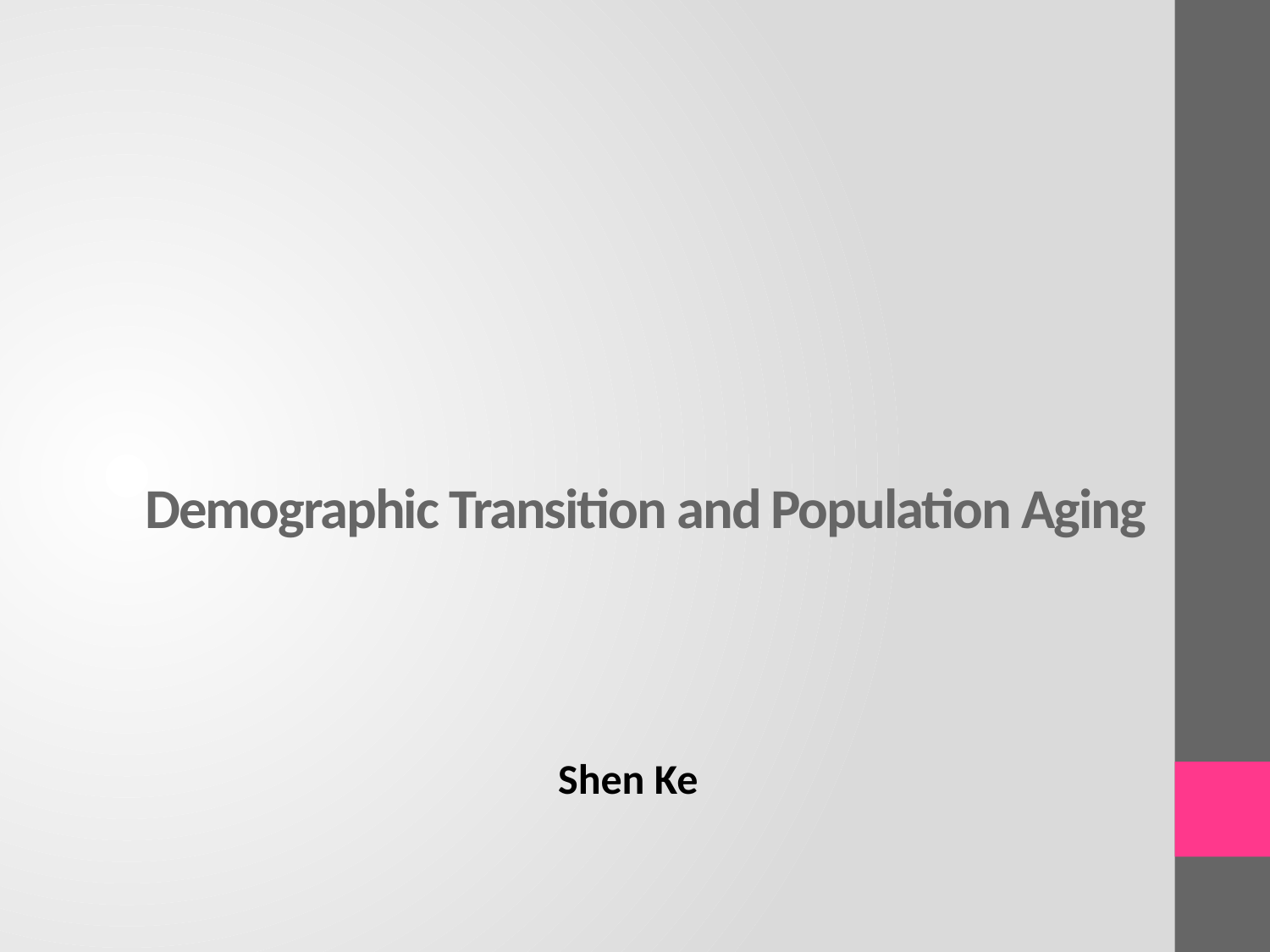

# Demographic Transition and Population Aging
Shen Ke